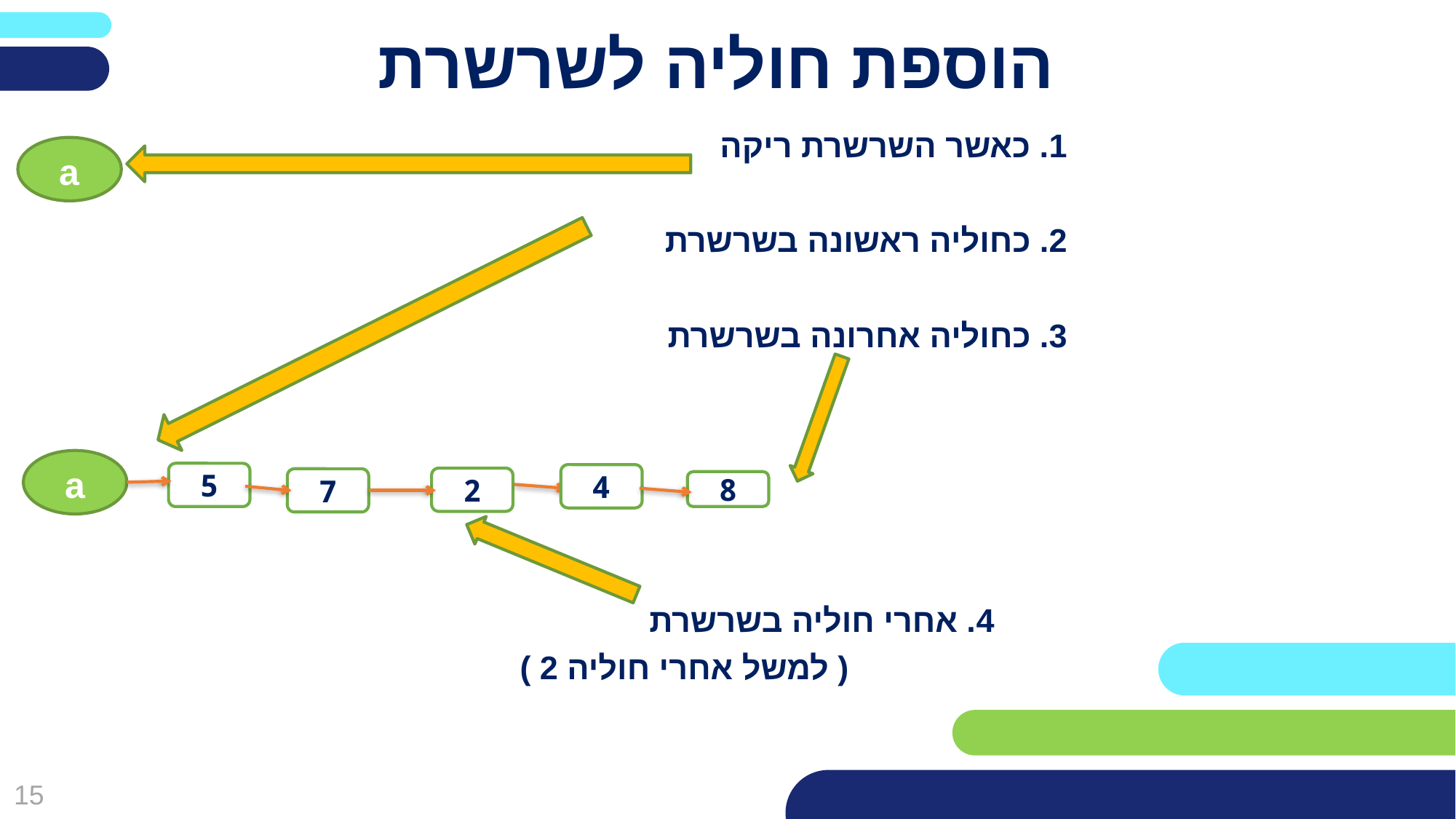

# הוספת חוליה לשרשרת
1. כאשר השרשרת ריקה

2. כחוליה ראשונה בשרשרת

3. כחוליה אחרונה בשרשרת

        4. אחרי חוליה בשרשרת
                        ( למשל אחרי חוליה 2 )
a

a
5
4
2
7
8